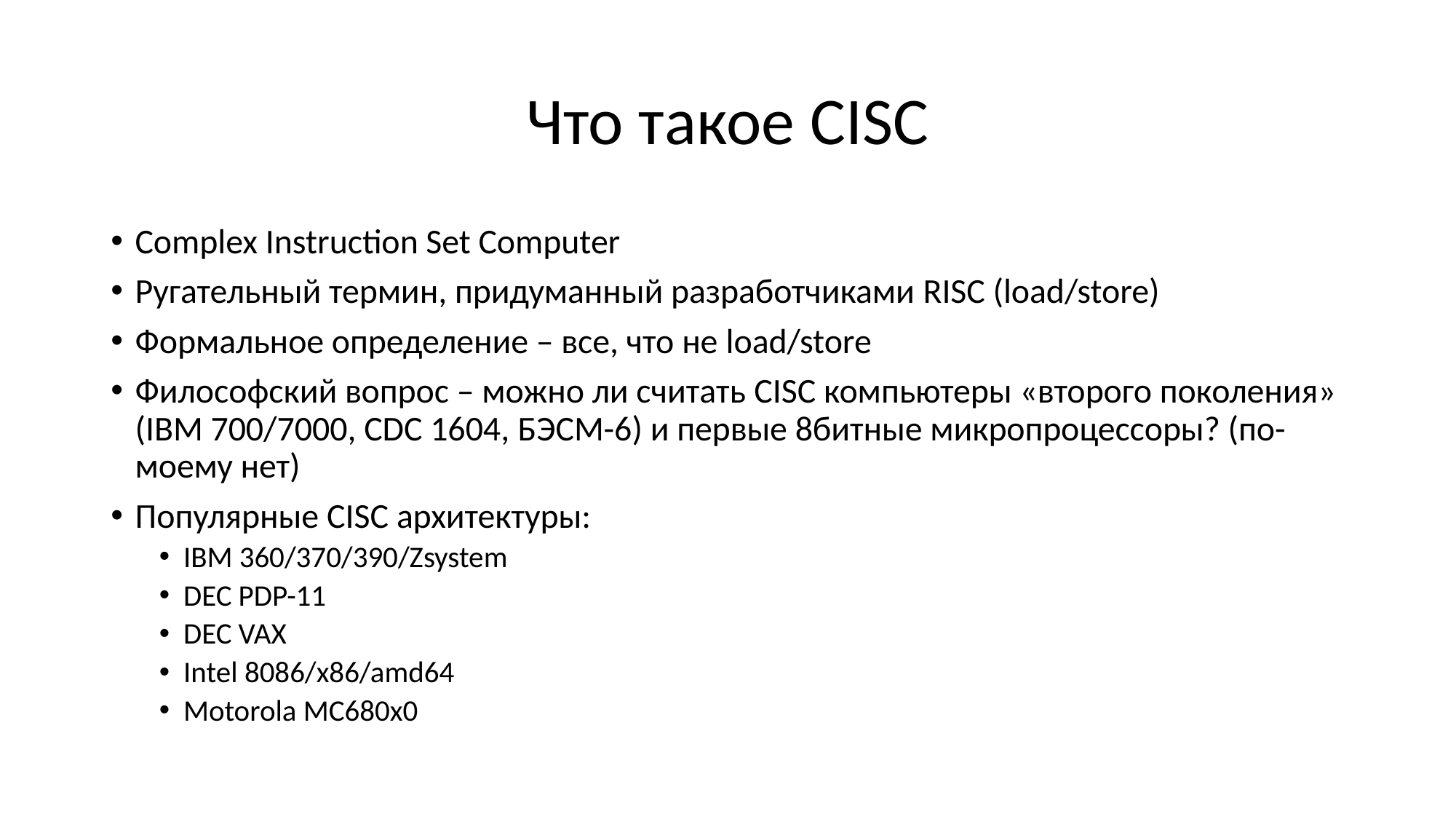

# Что такое CISC
Complex Instruction Set Computer
Ругательный термин, придуманный разработчиками RISC (load/store)
Формальное определение – все, что не load/store
Философский вопрос – можно ли считать CISC компьютеры «второго поколения» (IBM 700/7000, CDC 1604, БЭСМ-6) и первые 8битные микропроцессоры? (по-моему нет)
Популярные CISC архитектуры:
IBM 360/370/390/Zsystem
DEC PDP-11
DEC VAX
Intel 8086/x86/amd64
Motorola MC680x0